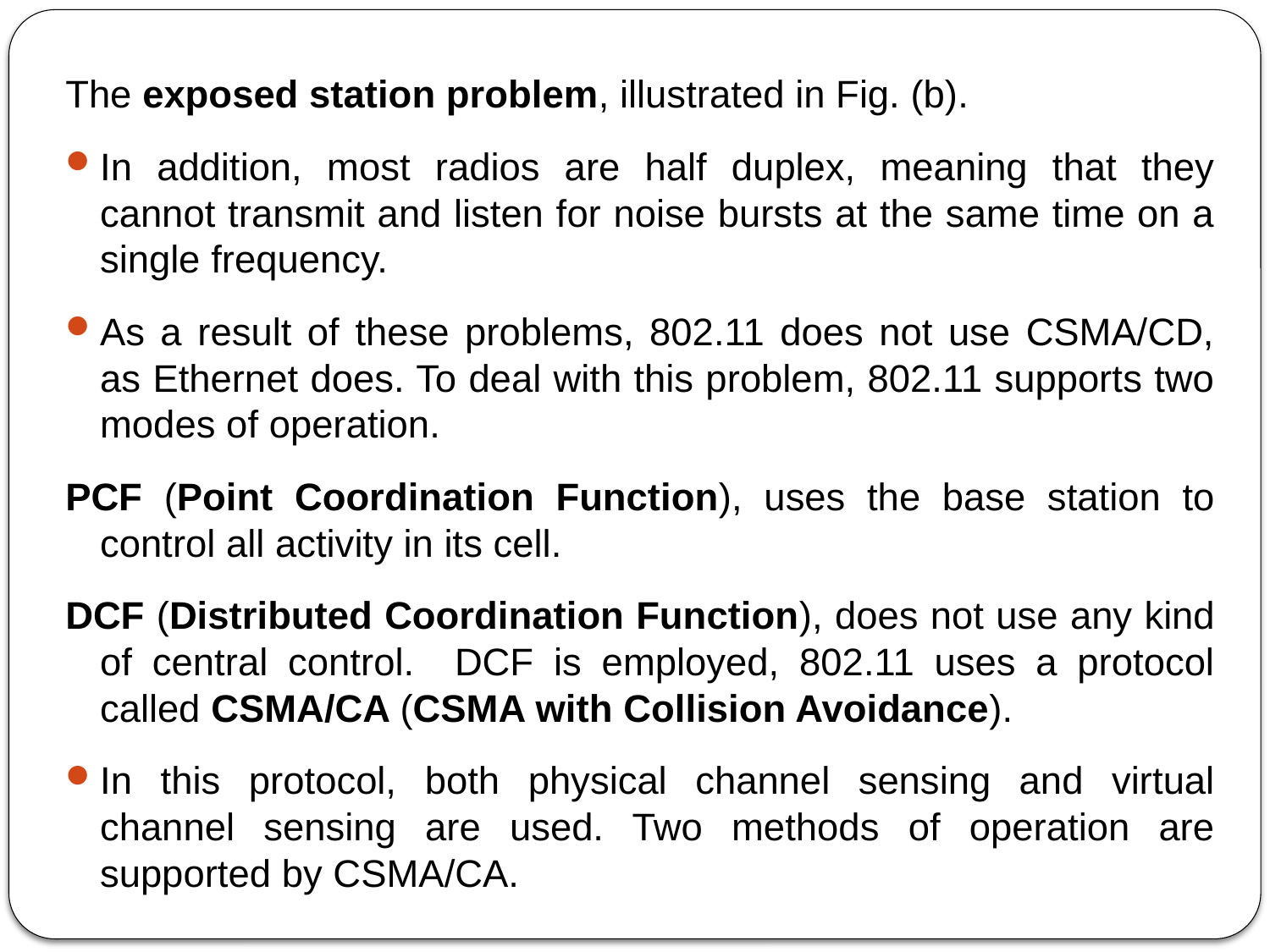

The exposed station problem, illustrated in Fig. (b).
In addition, most radios are half duplex, meaning that they cannot transmit and listen for noise bursts at the same time on a single frequency.
As a result of these problems, 802.11 does not use CSMA/CD, as Ethernet does. To deal with this problem, 802.11 supports two modes of operation.
PCF (Point Coordination Function), uses the base station to control all activity in its cell.
DCF (Distributed Coordination Function), does not use any kind of central control.  DCF is employed, 802.11 uses a protocol called CSMA/CA (CSMA with Collision Avoidance).
In this protocol, both physical channel sensing and virtual channel sensing are used. Two methods of operation are supported by CSMA/CA.